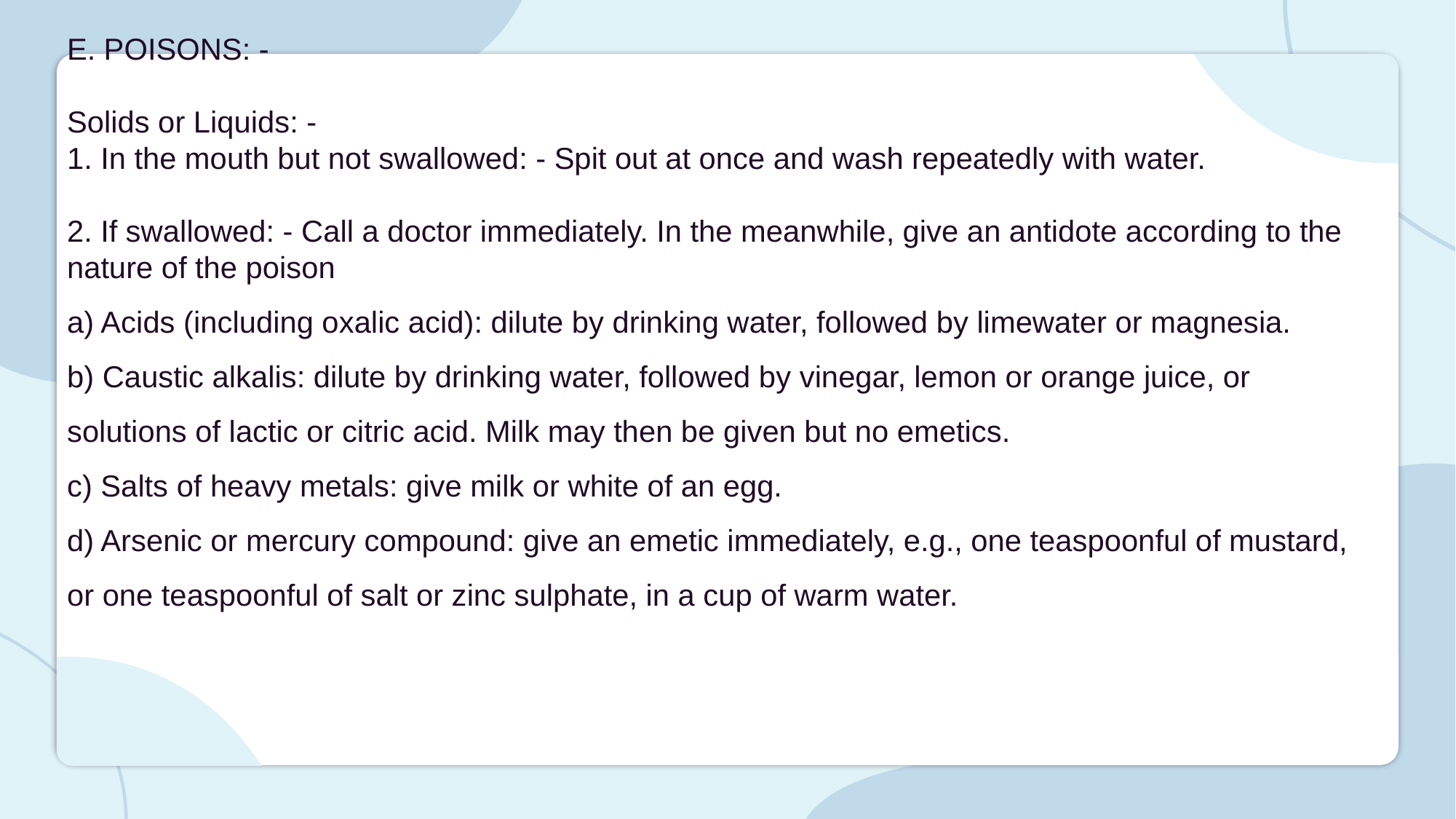

E. POISONS: -

Solids or Liquids: -
1. In the mouth but not swallowed: - Spit out at once and wash repeatedly with water.

2. If swallowed: - Call a doctor immediately. In the meanwhile, give an antidote according to the nature of the poison
a) Acids (including oxalic acid): dilute by drinking water, followed by limewater or magnesia.
b) Caustic alkalis: dilute by drinking water, followed by vinegar, lemon or orange juice, or solutions of lactic or citric acid. Milk may then be given but no emetics.
c) Salts of heavy metals: give milk or white of an egg.
d) Arsenic or mercury compound: give an emetic immediately, e.g., one teaspoonful of mustard, or one teaspoonful of salt or zinc sulphate, in a cup of warm water.